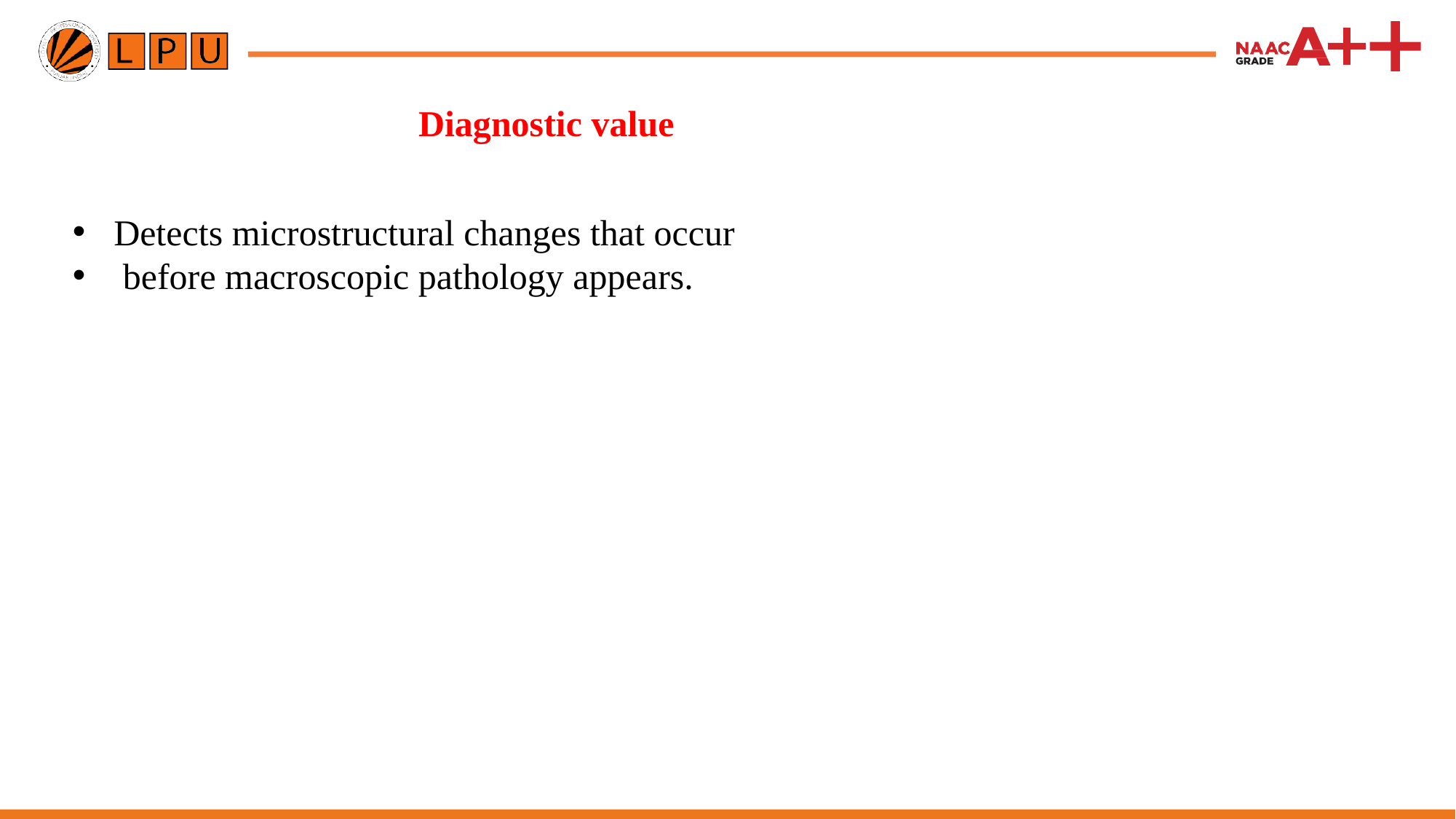

# Diagnostic value
Detects microstructural changes that occur
 before macroscopic pathology appears.